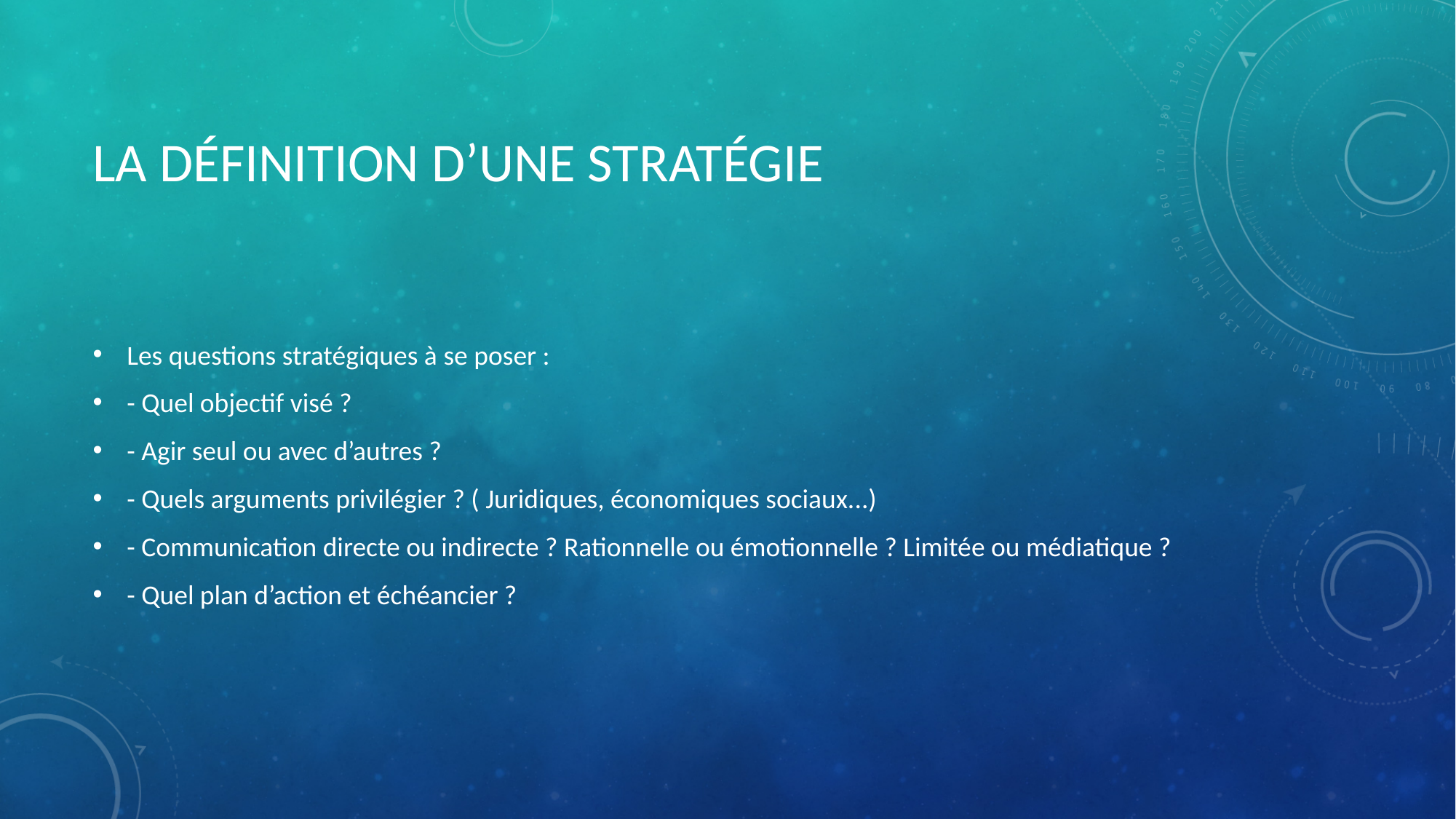

# La définition d’une stratégie
Les questions stratégiques à se poser :
- Quel objectif visé ?
- Agir seul ou avec d’autres ?
- Quels arguments privilégier ? ( Juridiques, économiques sociaux...)
- Communication directe ou indirecte ? Rationnelle ou émotionnelle ? Limitée ou médiatique ?
- Quel plan d’action et échéancier ?